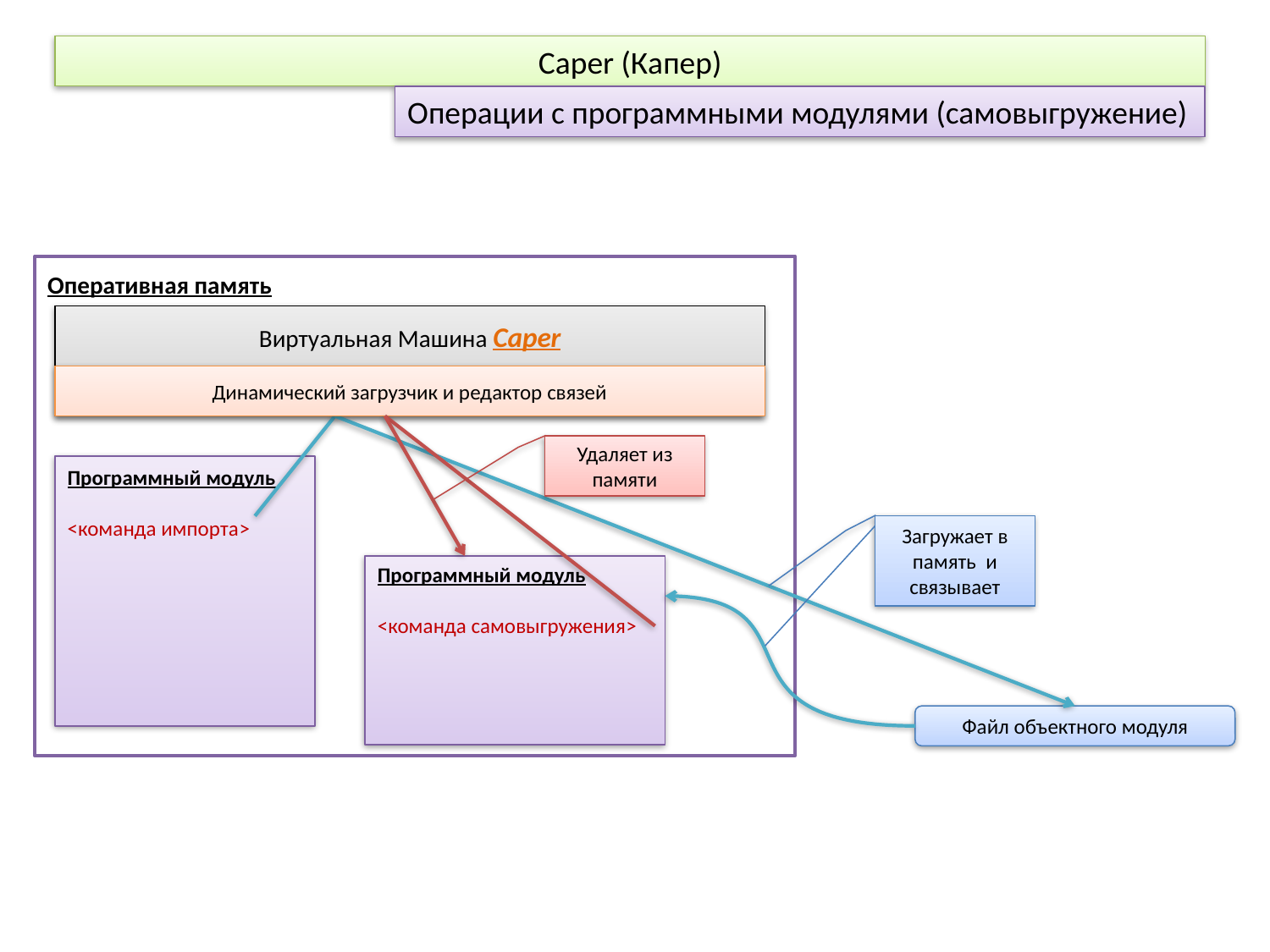

Caper (Капер)
Операции с программными модулями (самовыгружение)
Оперативная память

Виртуальная Машина Caper

Динамический загрузчик и редактор связей
Удаляет из памяти
Программный модуль

<команда импорта>

Загружает в память  и связывает
Программный модуль

<команда самовыгружения>

Файл объектного модуля